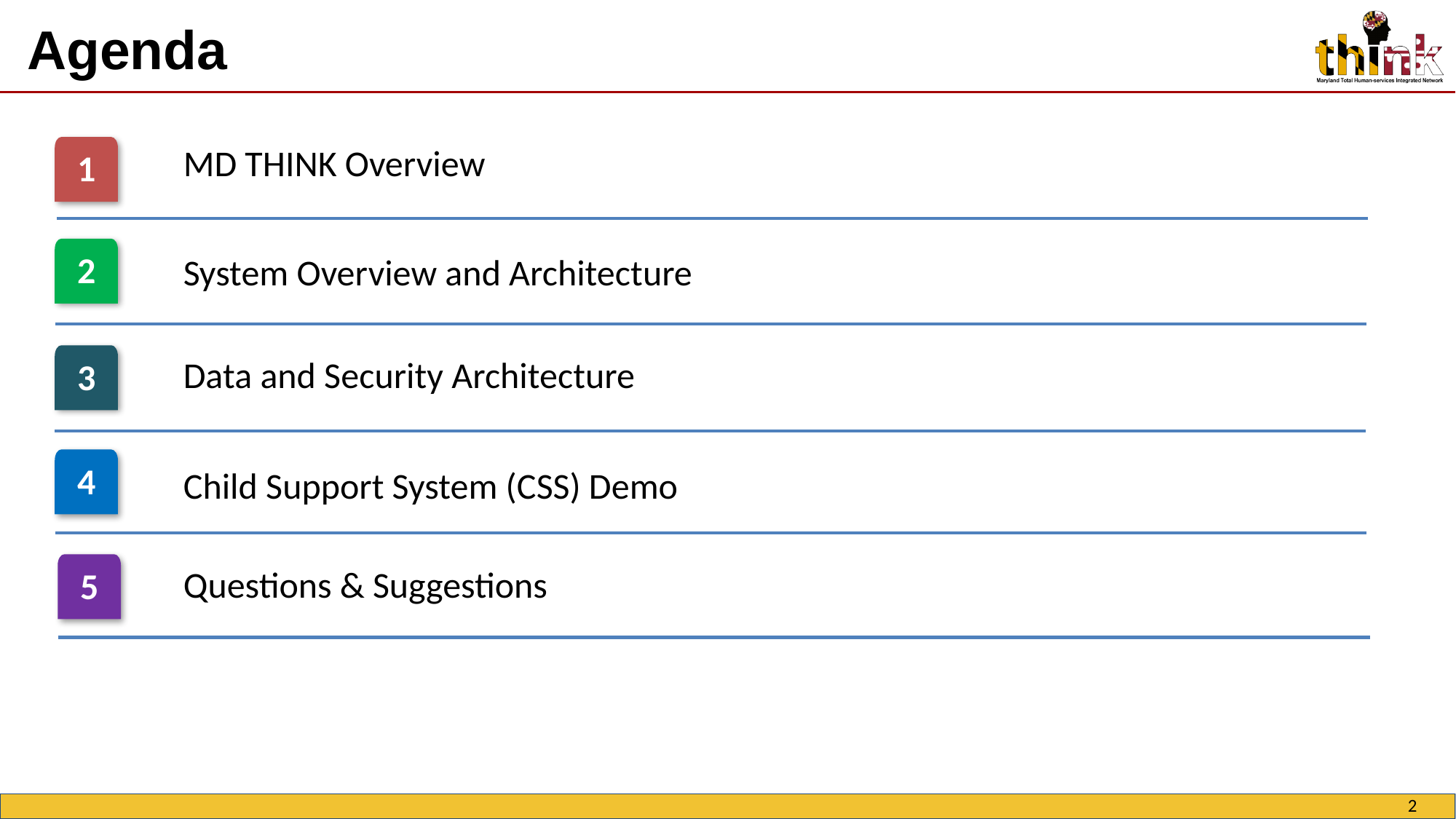

Agenda
MD THINK Overview

1
System Overview and Architecture
2
Data and Security Architecture
3
4
Child Support System (CSS) Demo
Questions & Suggestions
5